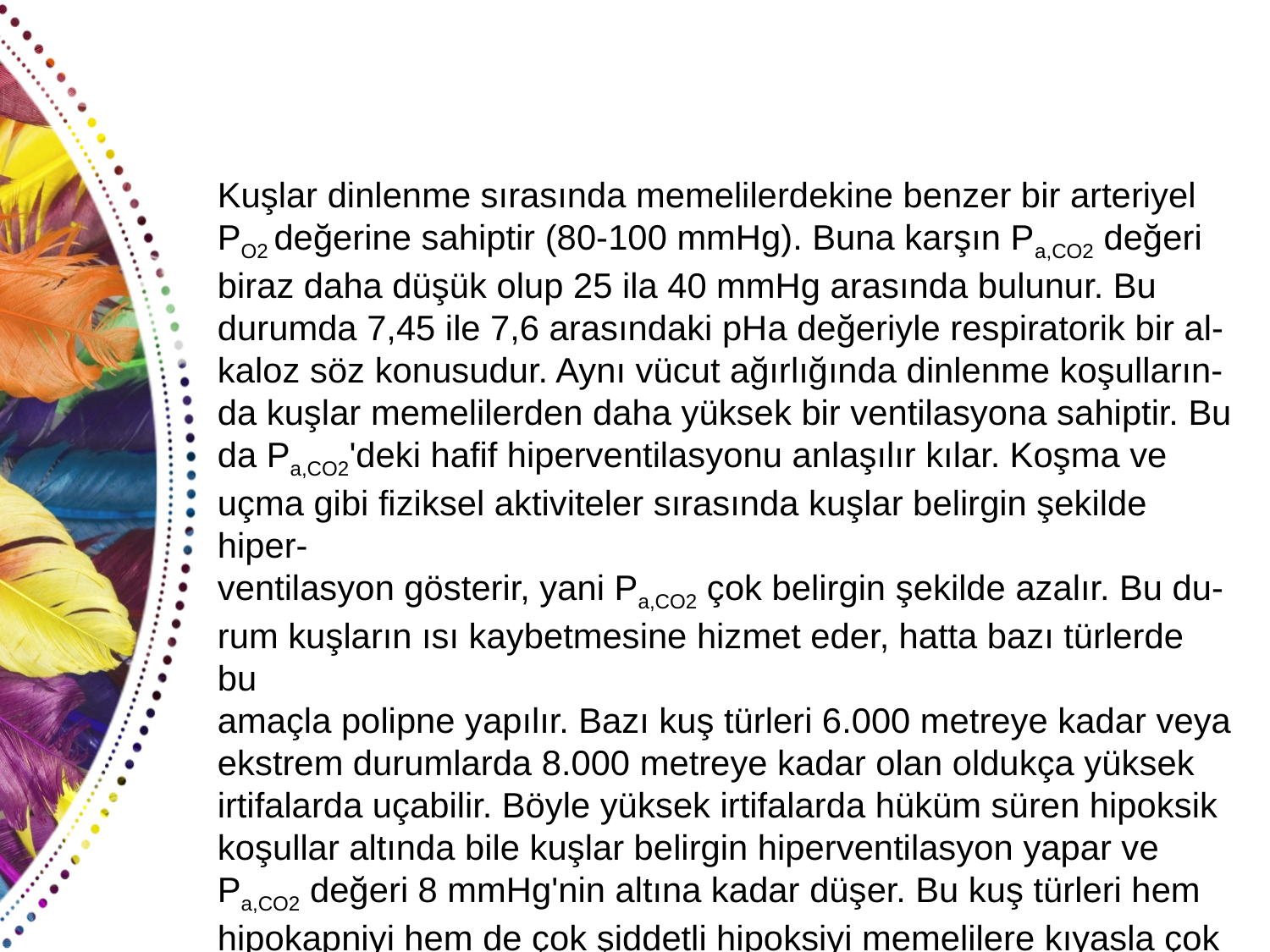

Kuşlar dinlenme sırasında memelilerdekine benzer bir arteriyel
PO2 değerine sahiptir (80-100 mmHg). Buna karşın Pa,CO2 değeri biraz daha düşük olup 25 ila 40 mmHg arasında bulunur. Bu
durumda 7,45 ile 7,6 arasındaki pHa değeriyle respiratorik bir al-kaloz söz konusudur. Aynı vücut ağırlığında dinlenme koşulların-da kuşlar memelilerden daha yüksek bir ventilasyona sahiptir. Bu da Pa,CO2'deki hafif hiperventilasyonu anlaşılır kılar. Koşma ve uçma gibi fiziksel aktiviteler sırasında kuşlar belirgin şekilde hiper-
ventilasyon gösterir, yani Pa,CO2 çok belirgin şekilde azalır. Bu du-rum kuşların ısı kaybetmesine hizmet eder, hatta bazı türlerde bu
amaçla polipne yapılır. Bazı kuş türleri 6.000 metreye kadar veya ekstrem durumlarda 8.000 metreye kadar olan oldukça yüksek
irtifalarda uçabilir. Böyle yüksek irtifalarda hüküm süren hipoksik koşullar altında bile kuşlar belirgin hiperventilasyon yapar ve
Pa,CO2 değeri 8 mmHg'nin altına kadar düşer. Bu kuş türleri hem hipokapniyi hem de çok şiddetli hipoksiyi memelilere kıyasla çok daha iyi tolere ederler.